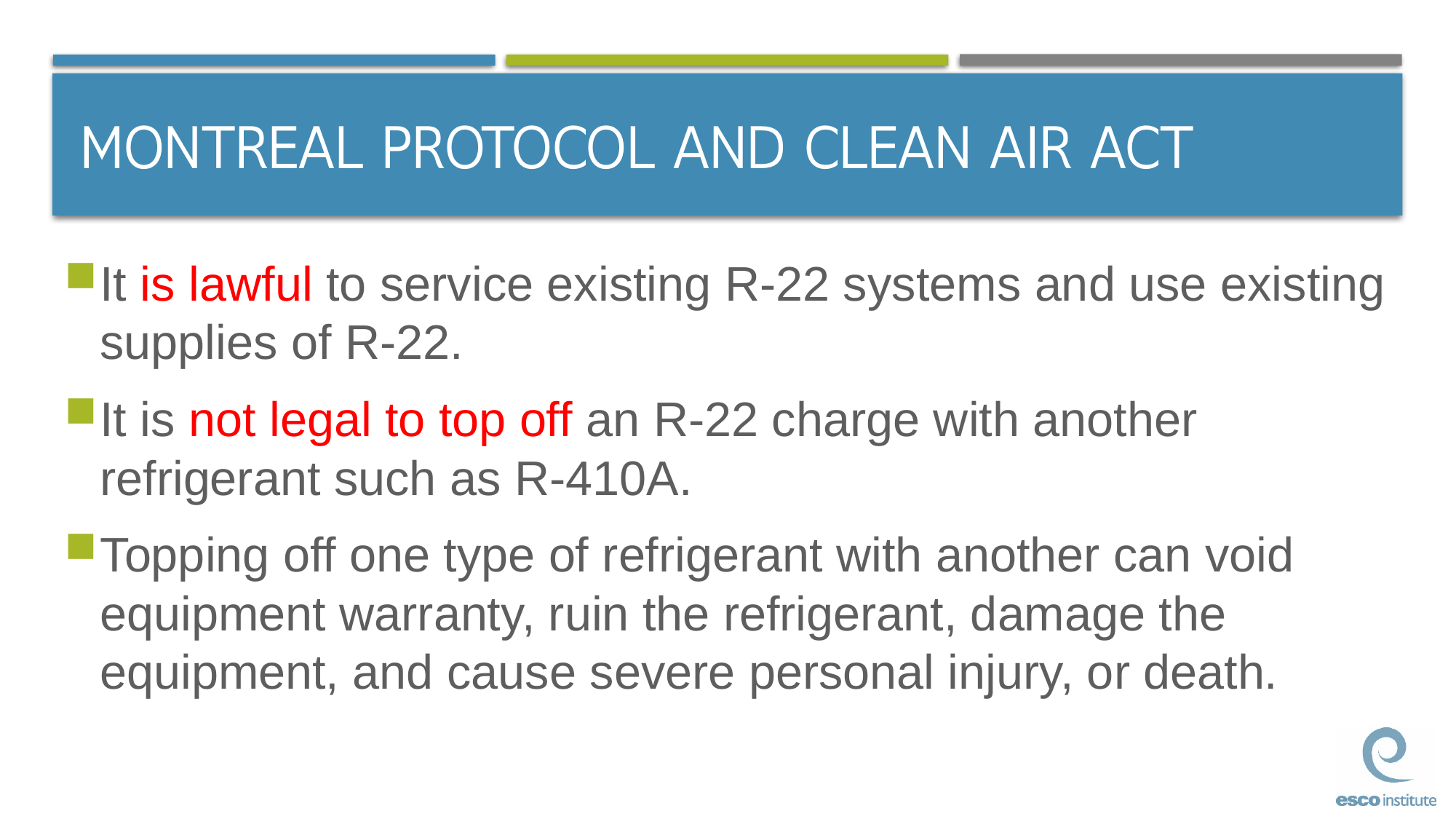

# MONTREAL PROTOCOL AND CLEAN AIR ACT
It is lawful to service existing R-22 systems and use existing supplies of R-22.
It is not legal to top off an R-22 charge with another refrigerant such as R-410A.
Topping off one type of refrigerant with another can void equipment warranty, ruin the refrigerant, damage the equipment, and cause severe personal injury, or death.